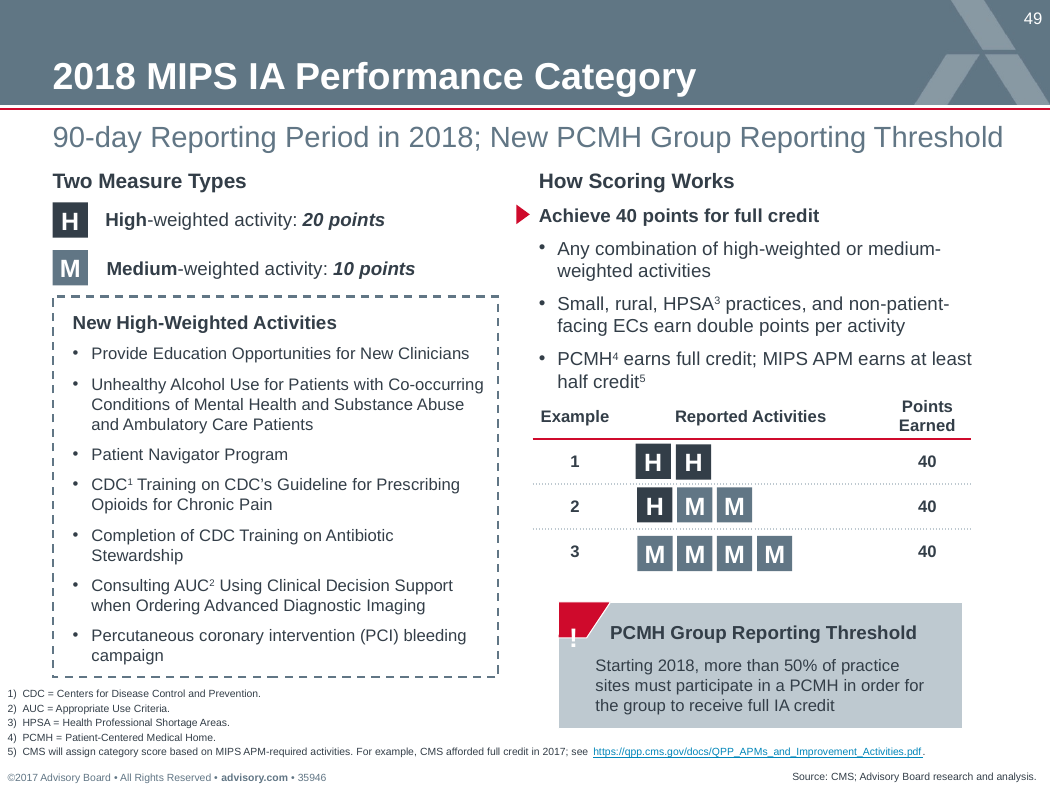

# 2018 MIPS IA Performance Category
90-day Reporting Period in 2018; New PCMH Group Reporting Threshold
Two Measure Types
How Scoring Works
H
Achieve 40 points for full credit
Any combination of high-weighted or medium-weighted activities
Small, rural, HPSA3 practices, and non-patient- facing ECs earn double points per activity
PCMH4 earns full credit; MIPS APM earns at least half credit5
High-weighted activity: 20 points

M
Medium-weighted activity: 10 points

New High-Weighted Activities
Provide Education Opportunities for New Clinicians
Unhealthy Alcohol Use for Patients with Co-occurring Conditions of Mental Health and Substance Abuse and Ambulatory Care Patients
Patient Navigator Program
CDC1 Training on CDC’s Guideline for Prescribing Opioids for Chronic Pain
Completion of CDC Training on Antibiotic Stewardship
Consulting AUC2 Using Clinical Decision Support when Ordering Advanced Diagnostic Imaging
Percutaneous coronary intervention (PCI) bleeding campaign
| Example | Reported Activities | Points Earned |
| --- | --- | --- |
| 1 |  | 40 |
| 2 |  | 40 |
| 3 |  | 40 |
H
H
H
M
M
M
M
M
M
!

PCMH Group Reporting Threshold
Starting 2018, more than 50% of practice sites must participate in a PCMH in order for the group to receive full IA credit
CDC = Centers for Disease Control and Prevention.
AUC = Appropriate Use Criteria.
HPSA = Health Professional Shortage Areas.
PCMH = Patient-Centered Medical Home.
CMS will assign category score based on MIPS APM-required activities. For example, CMS afforded full credit in 2017; see https://qpp.cms.gov/docs/QPP_APMs_and_Improvement_Activities.pdf.
Source: CMS; Advisory Board research and analysis.